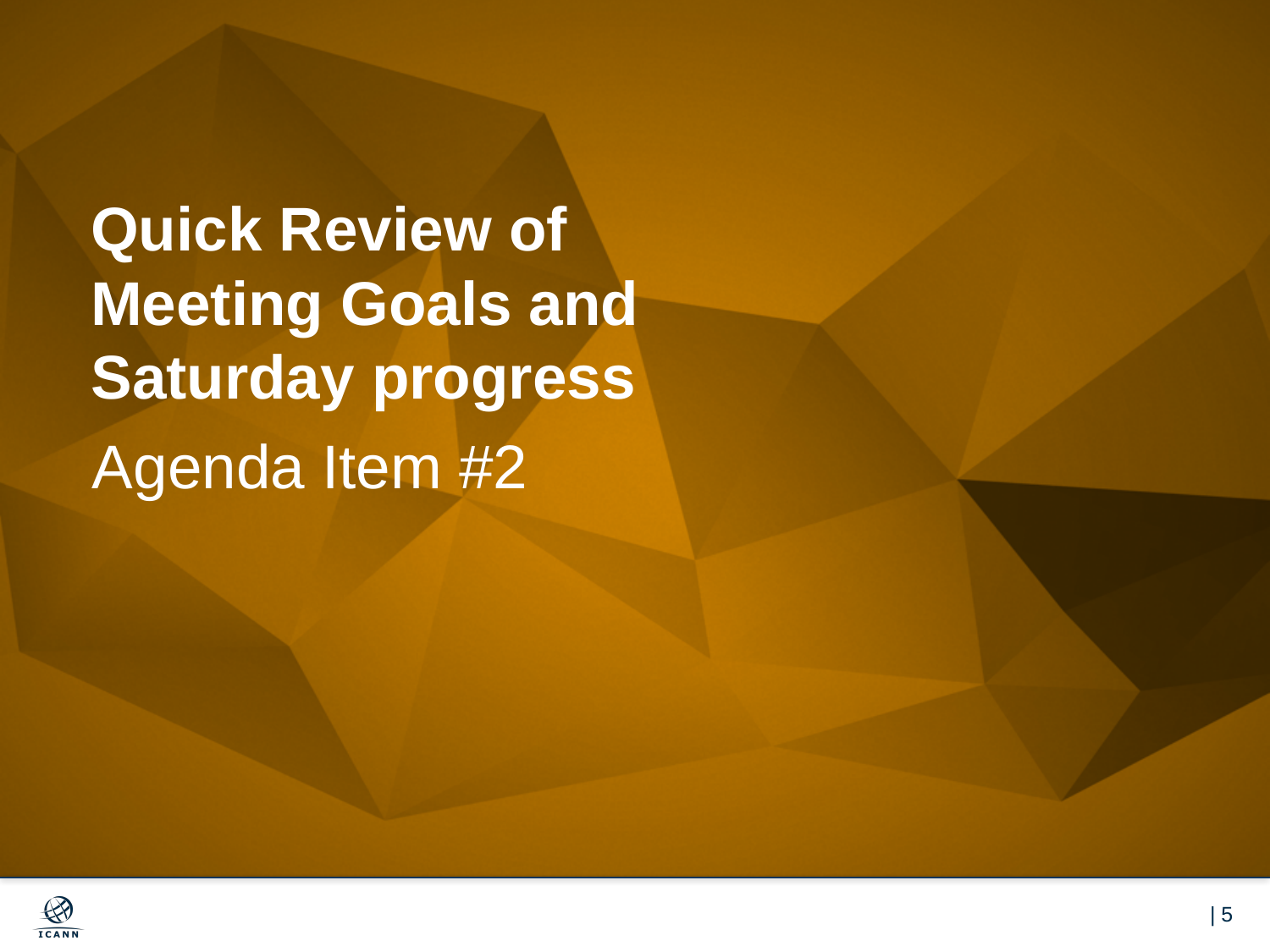

# Quick Review of Meeting Goals and Saturday progress
Agenda Item #2